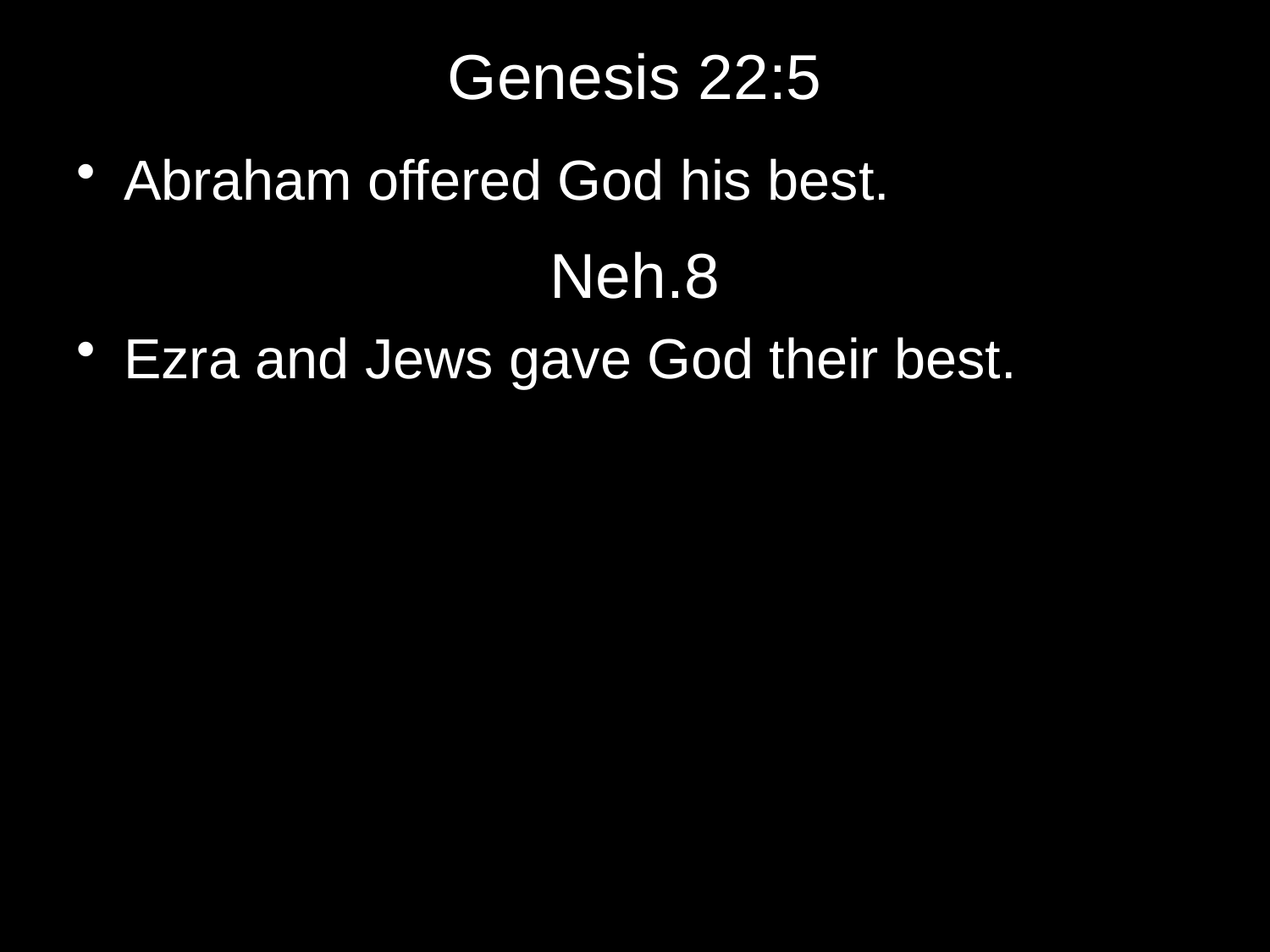

# Genesis 22:5
Abraham offered God his best.
Neh.8
Ezra and Jews gave God their best.